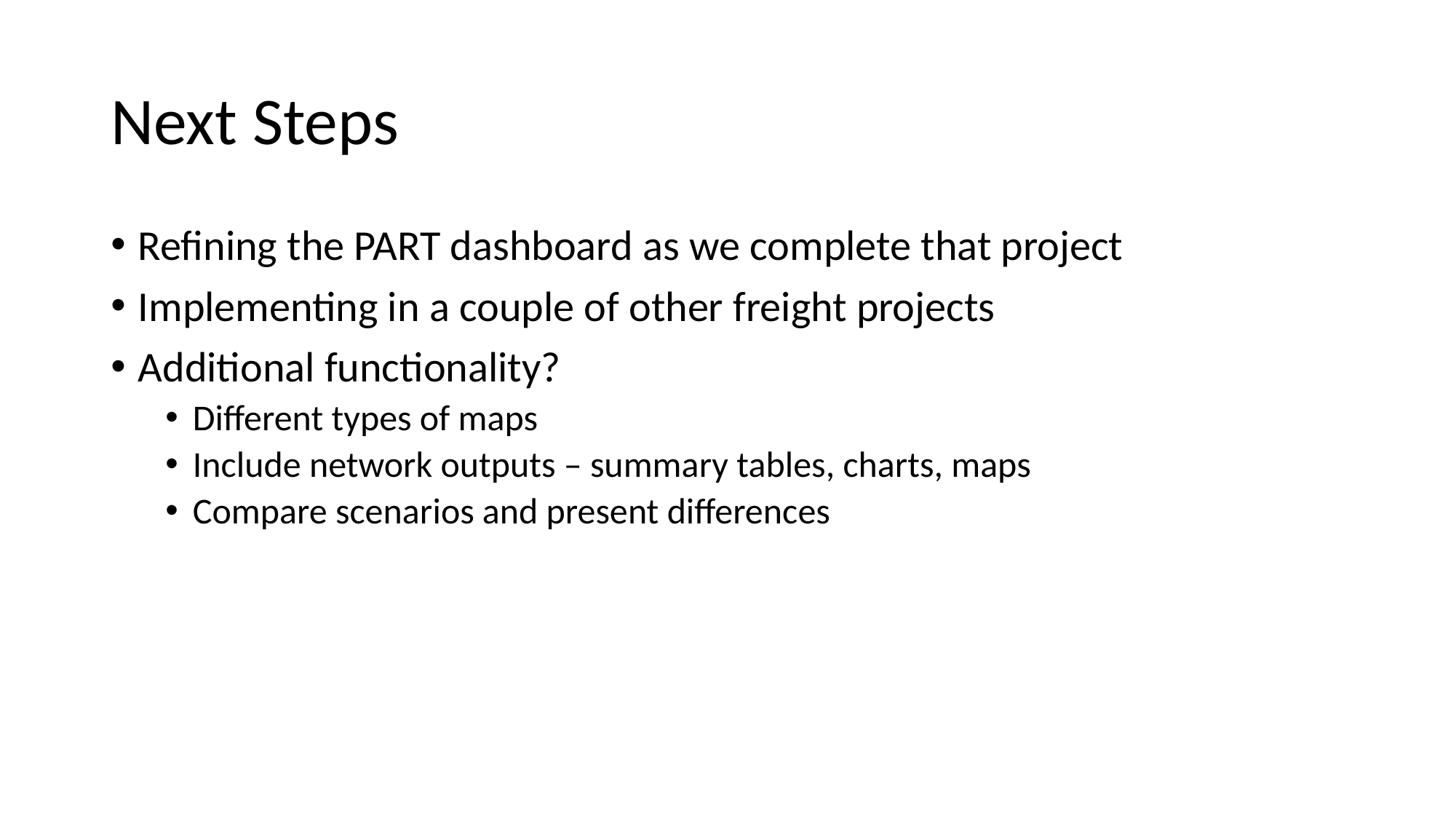

# Next Steps
Refining the PART dashboard as we complete that project
Implementing in a couple of other freight projects
Additional functionality?
Different types of maps
Include network outputs – summary tables, charts, maps
Compare scenarios and present differences